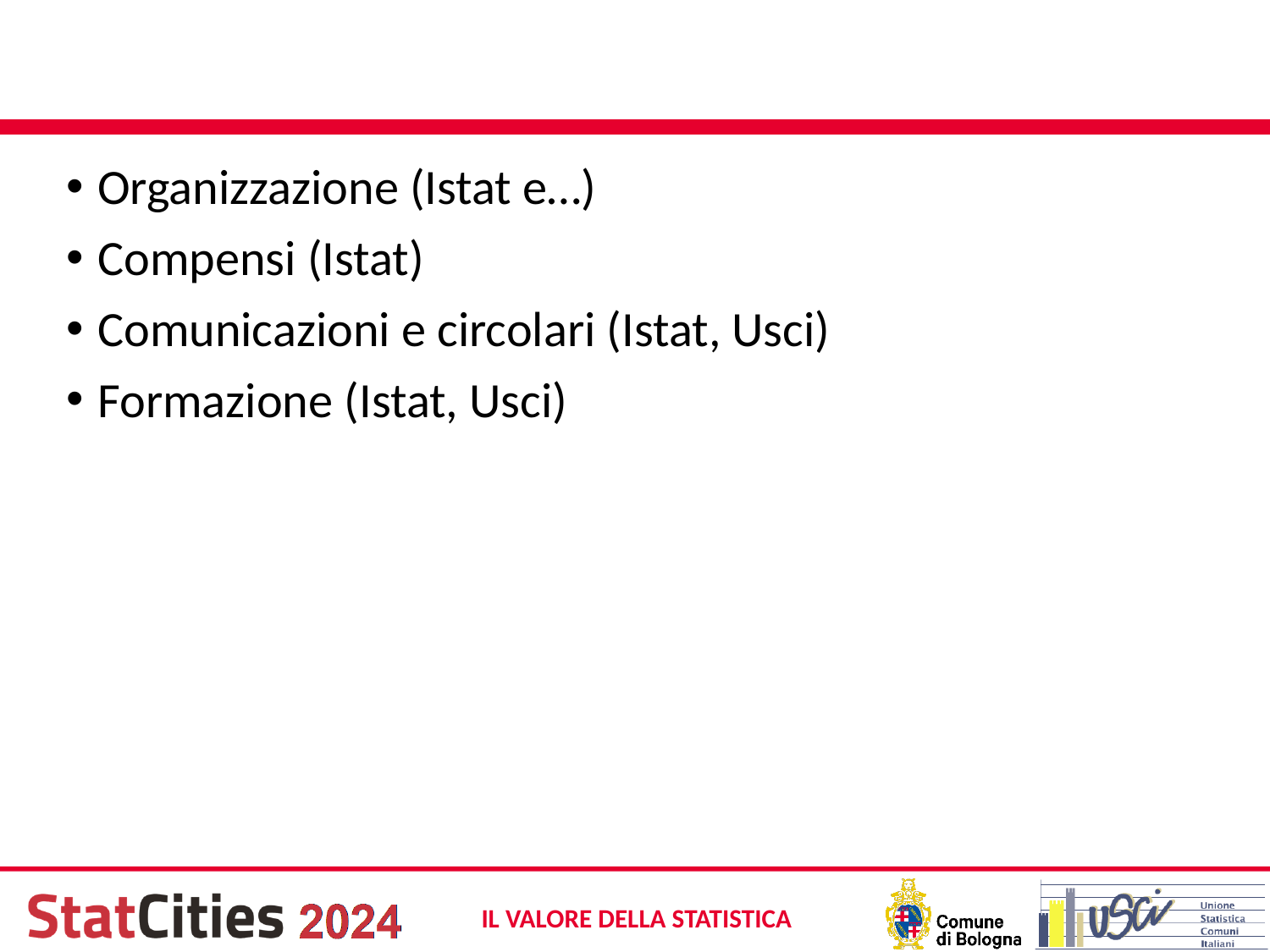

#
Organizzazione (Istat e…)
Compensi (Istat)
Comunicazioni e circolari (Istat, Usci)
Formazione (Istat, Usci)